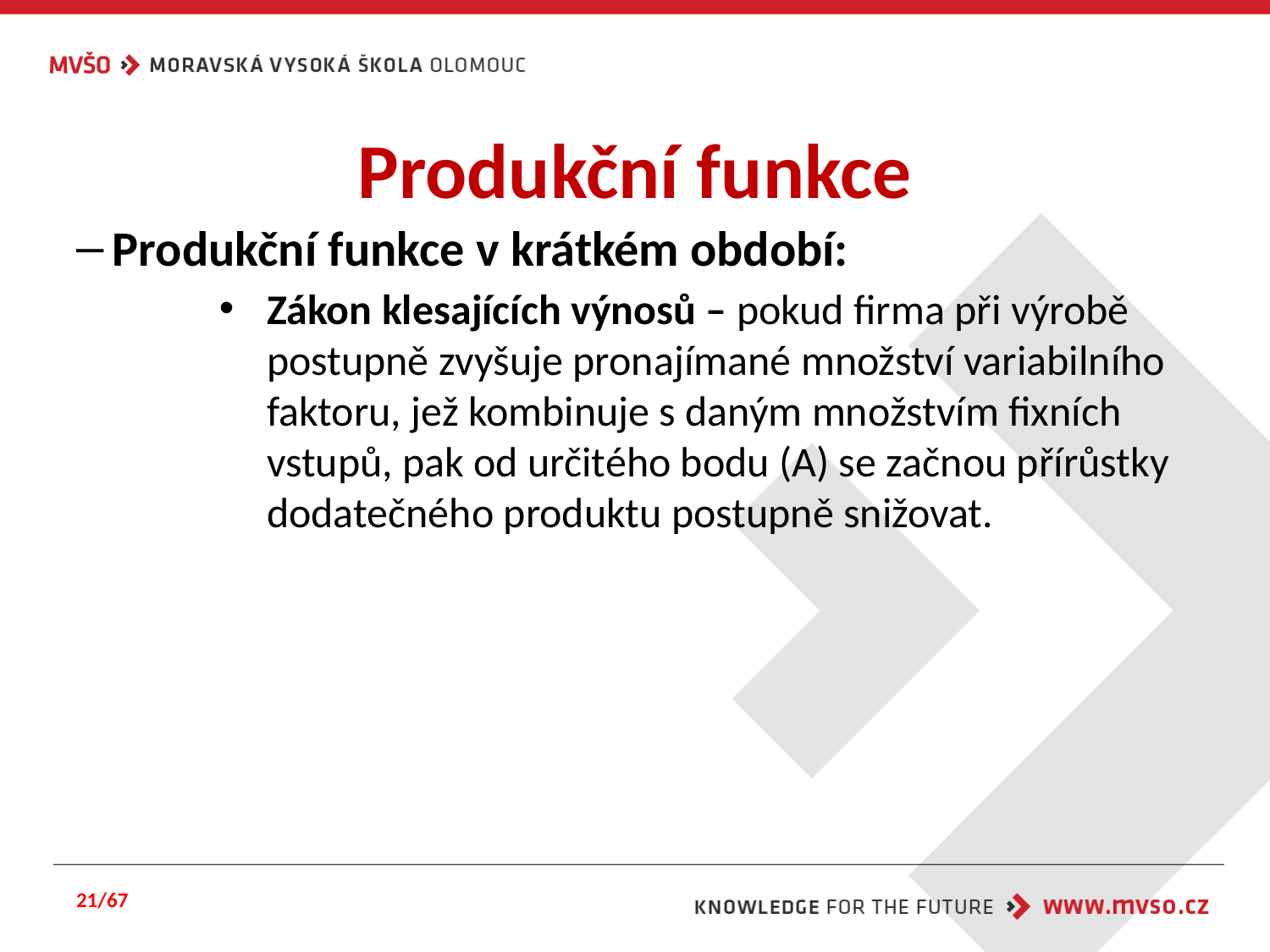

# Produkční funkce
Produkční funkce v krátkém období:
Zákon klesajících výnosů – pokud firma při výrobě postupně zvyšuje pronajímané množství variabilního faktoru, jež kombinuje s daným množstvím fixních vstupů, pak od určitého bodu (A) se začnou přírůstky dodatečného produktu postupně snižovat.
21/67